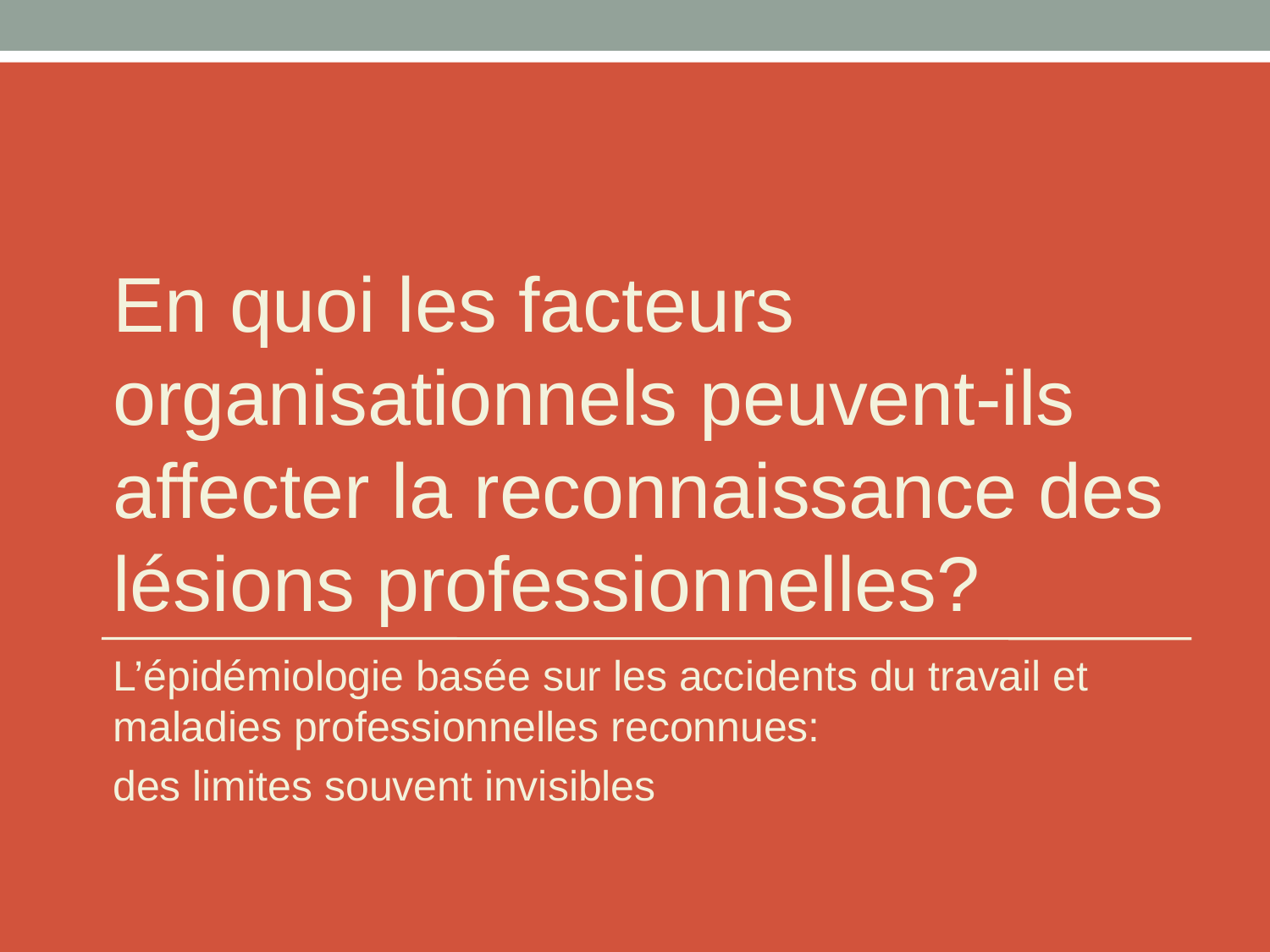

# En quoi les facteurs organisationnels peuvent-ils affecter la reconnaissance des lésions professionnelles?
L’épidémiologie basée sur les accidents du travail et maladies professionnelles reconnues:
des limites souvent invisibles